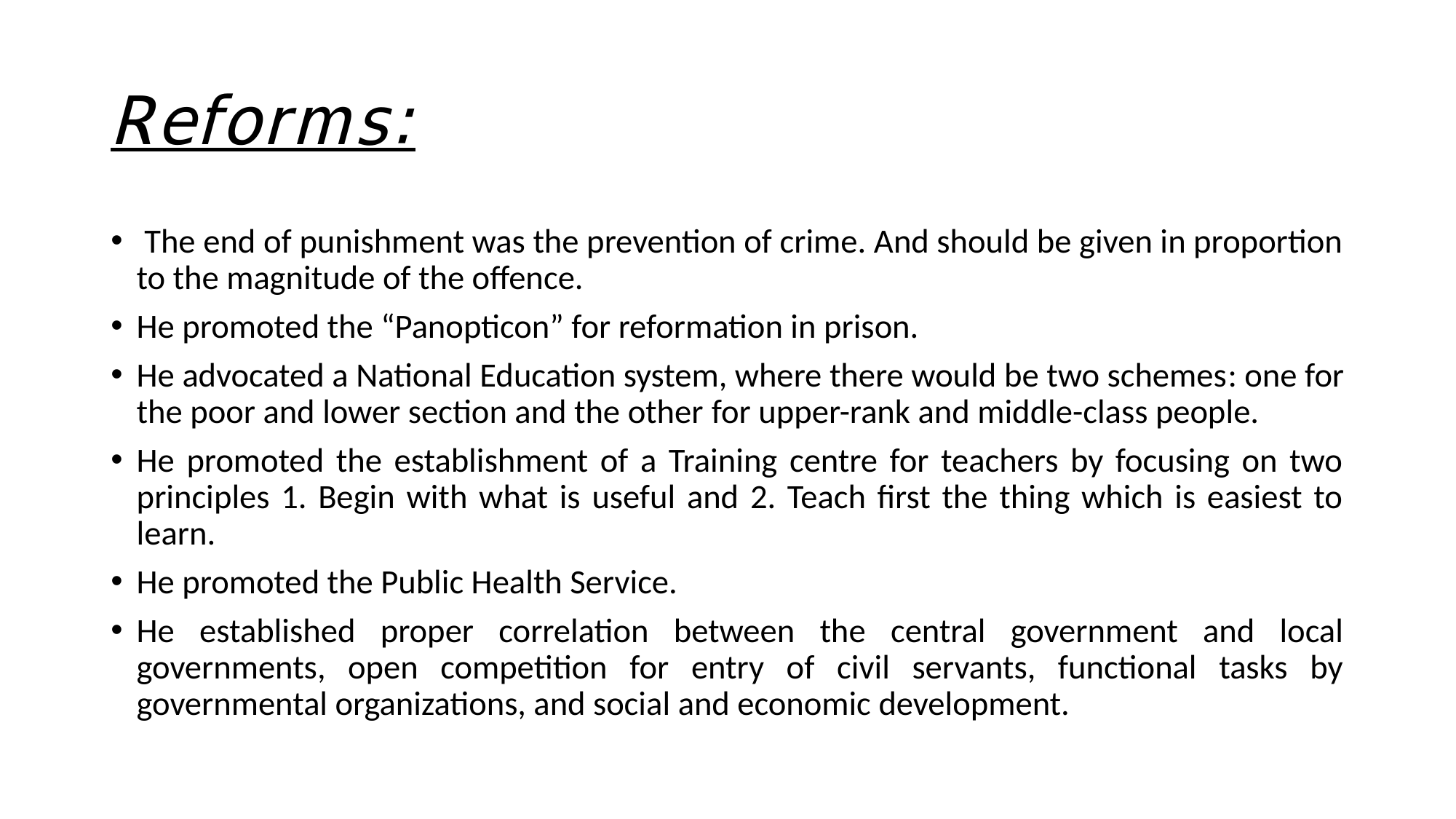

# Reforms:
 The end of punishment was the prevention of crime. And should be given in proportion to the magnitude of the offence.
He promoted the “Panopticon” for reformation in prison.
He advocated a National Education system, where there would be two schemes: one for the poor and lower section and the other for upper-rank and middle-class people.
He promoted the establishment of a Training centre for teachers by focusing on two principles 1. Begin with what is useful and 2. Teach first the thing which is easiest to learn.
He promoted the Public Health Service.
He established proper correlation between the central government and local governments, open competition for entry of civil servants, functional tasks by governmental organizations, and social and economic development.